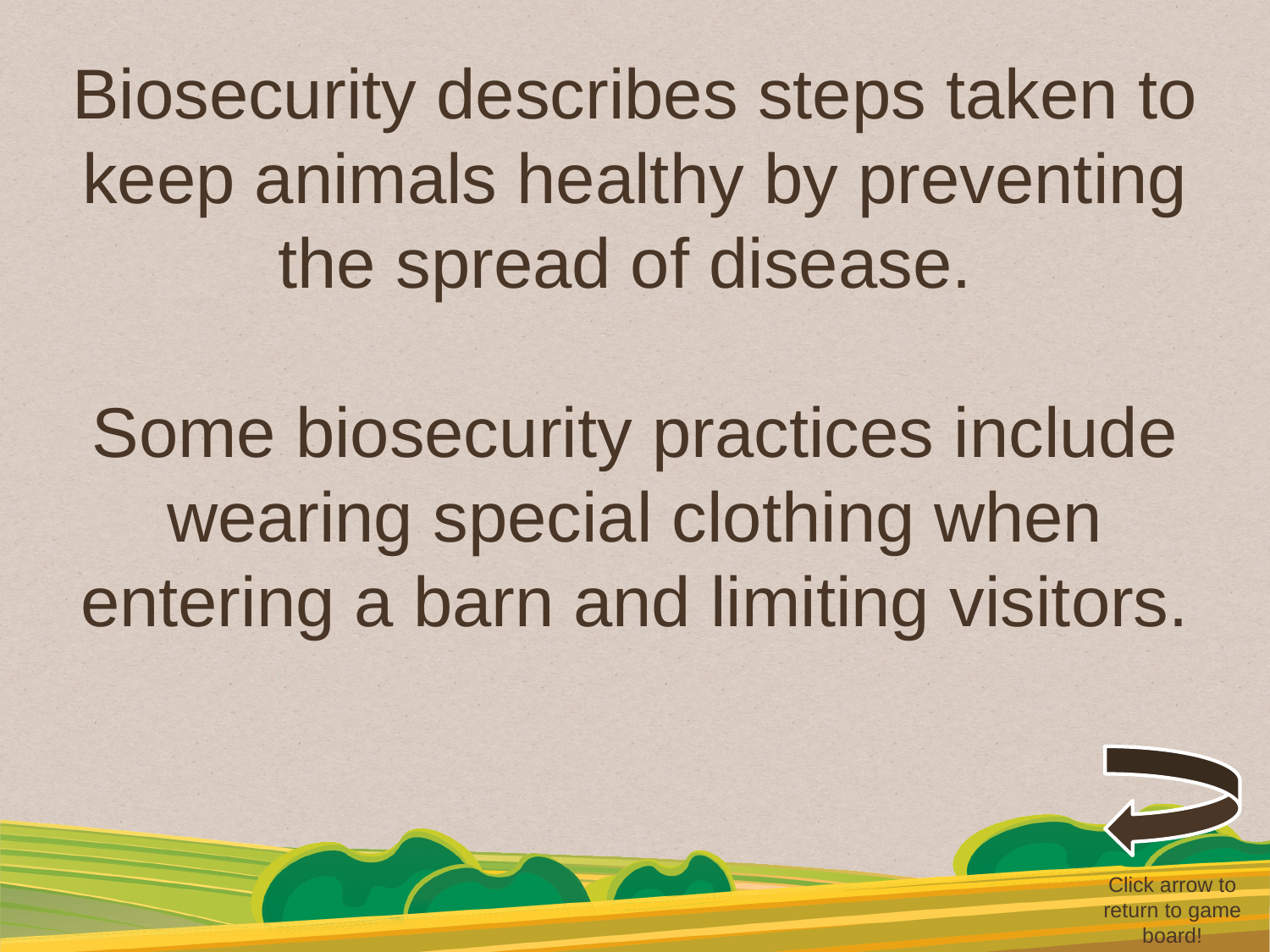

Biosecurity describes steps taken to keep animals healthy by preventing the spread of disease.

Some biosecurity practices include wearing special clothing when entering a barn and limiting visitors.

Click arrow to return to game board!